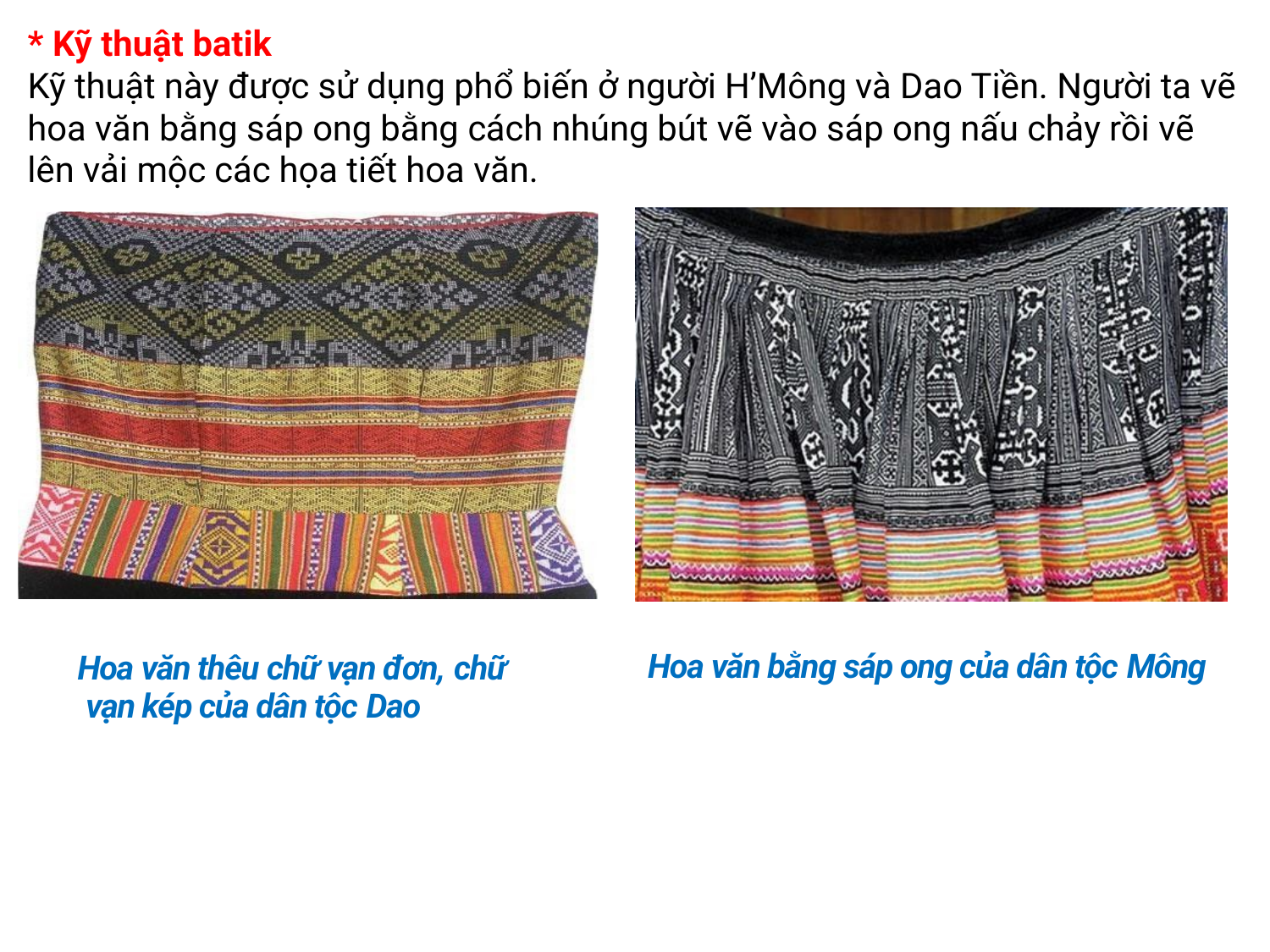

# * Kỹ thuật batik
Kỹ thuật này được sử dụng phổ biến ở người H’Mông và Dao Tiền. Người ta vẽ
hoa văn bằng sáp ong bằng cách nhúng bút vẽ vào sáp ong nấu chảy rồi vẽ
lên vải mộc các họa tiết hoa văn.

Hoa văn bằng sáp ong của dân tộc Mông
Hoa văn thêu chữ vạn đơn, chữ  vạn kép của dân tộc Dao